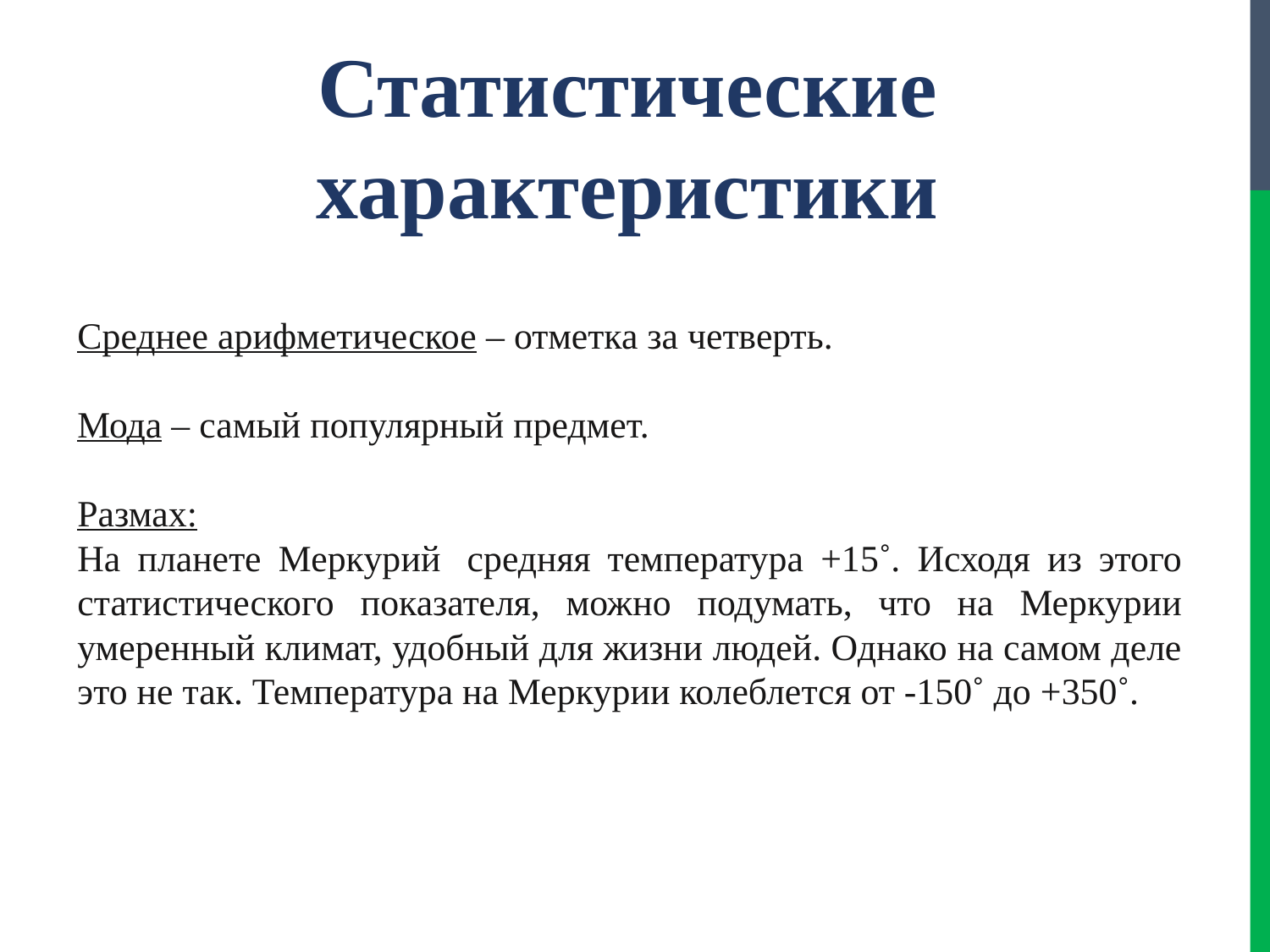

Статистические характеристики
Среднее арифметическое ‒ отметка за четверть.

Мода ‒ самый популярный предмет.

Размах:
На планете Меркурий  средняя температура +15˚. Исходя из этого статистического показателя, можно подумать, что на Меркурии умеренный климат, удобный для жизни людей. Однако на самом деле это не так. Температура на Меркурии колеблется от -150˚ до +350˚.